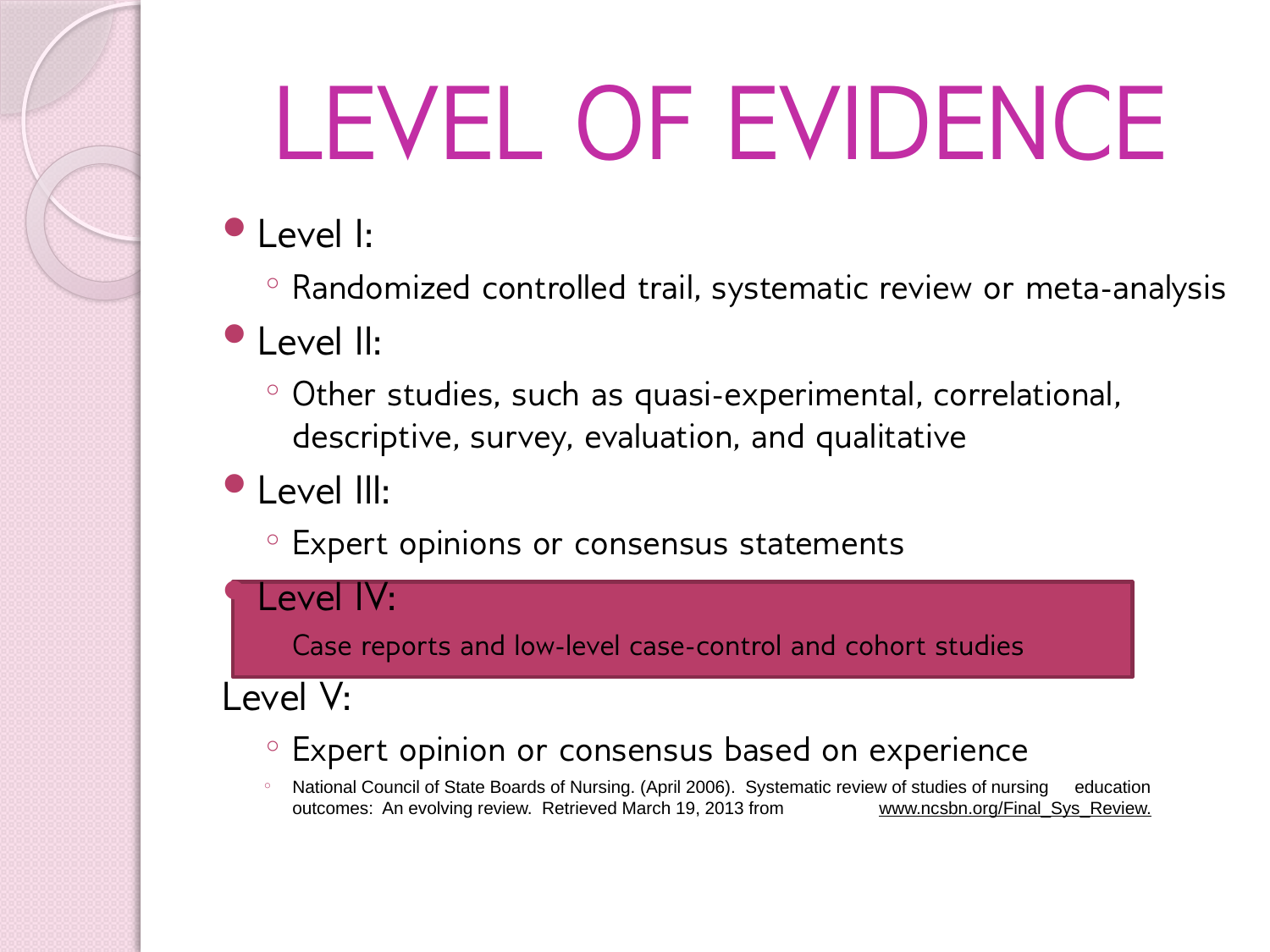

# LEVEL OF EVIDENCE
Level I:
Randomized controlled trail, systematic review or meta-analysis
Level II:
Other studies, such as quasi-experimental, correlational, descriptive, survey, evaluation, and qualitative
Level III:
Expert opinions or consensus statements
Level IV:
Case reports and low-level case-control and cohort studies
Level V:
Expert opinion or consensus based on experience
National Council of State Boards of Nursing. (April 2006).  Systematic review of studies of nursing  	education outcomes:  An evolving review.  Retrieved March 19, 2013 from 	www.ncsbn.org/Final_Sys_Review.